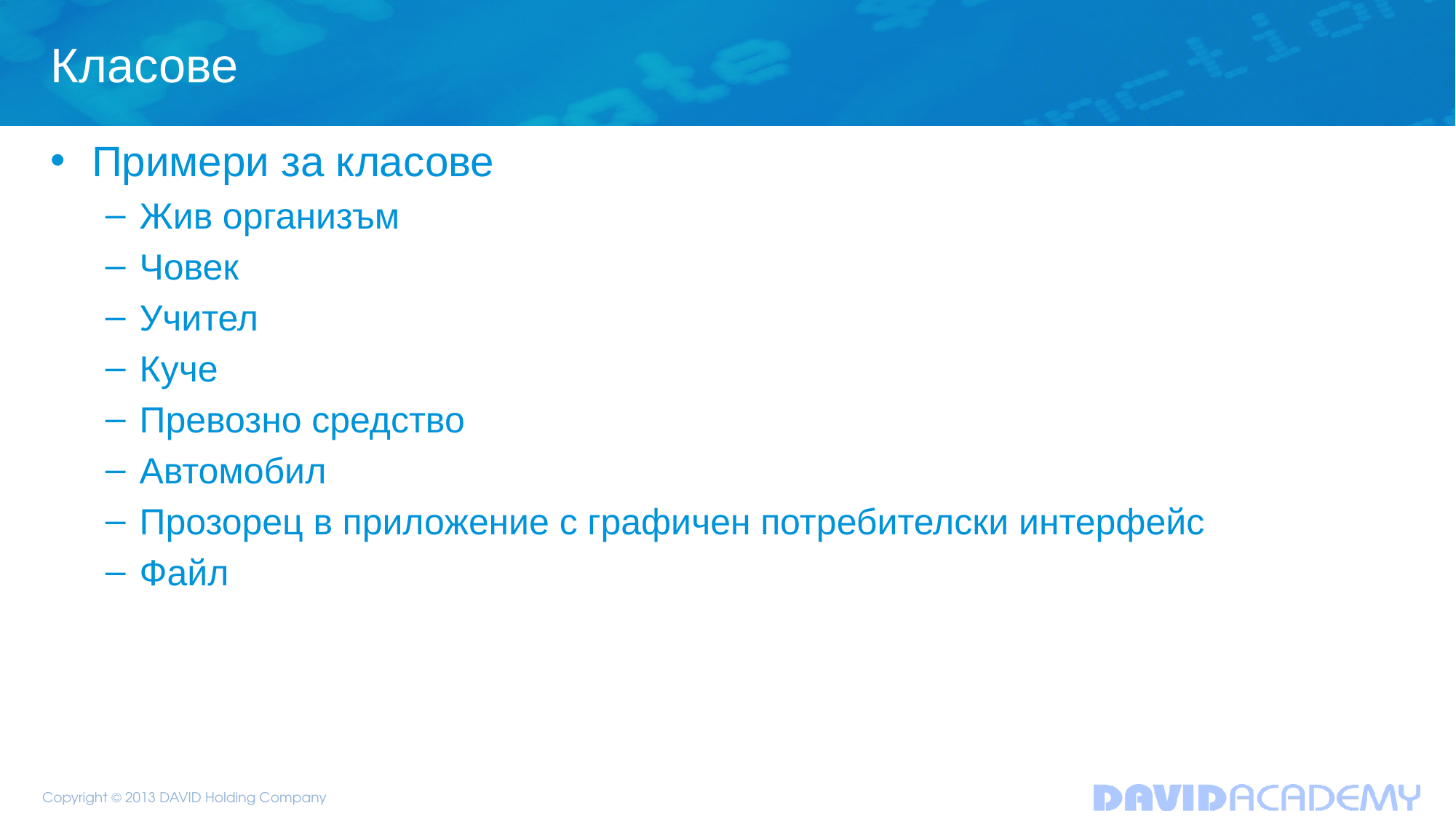

# Класове
Примери за класове
Жив организъм
Човек
Учител
Куче
Превозно средство
Автомобил
Прозорец в приложение с графичен потребителски интерфейс
Файл